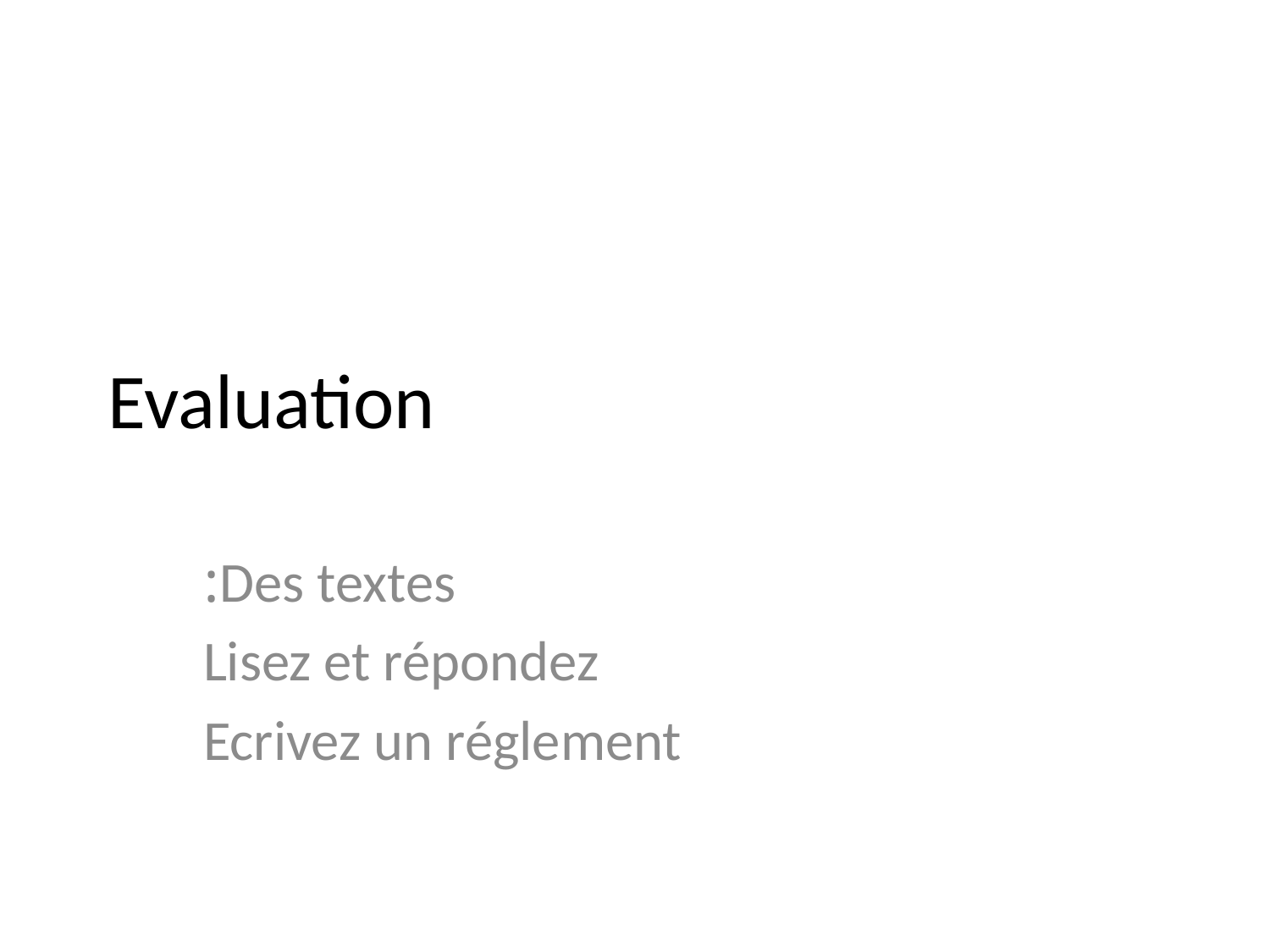

# Evaluation
Des textes:
Lisez et répondez
Ecrivez un réglement